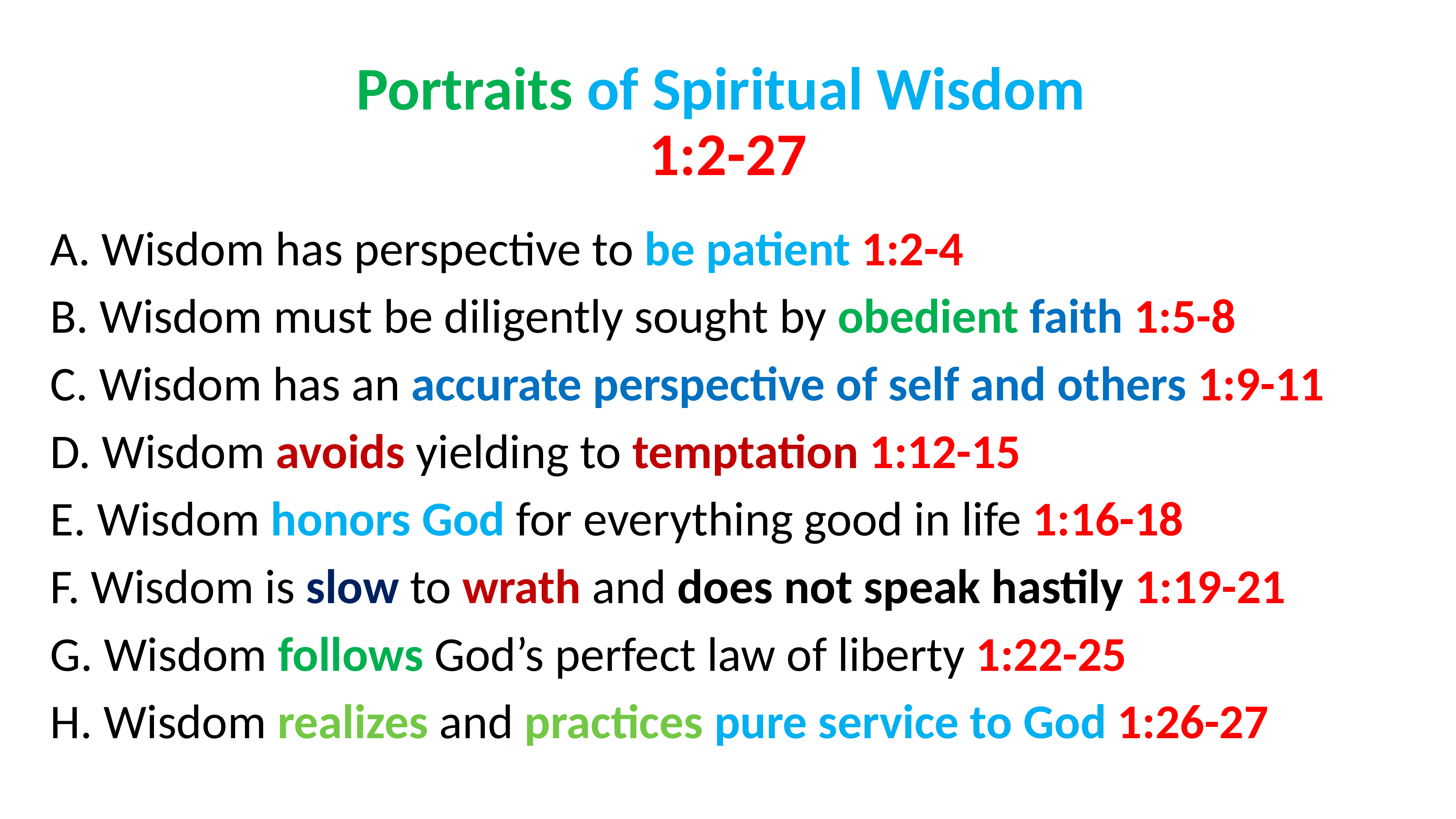

# Portraits of Spiritual Wisdom 1:2-27
A. Wisdom has perspective to be patient 1:2-4
B. Wisdom must be diligently sought by obedient faith 1:5-8
C. Wisdom has an accurate perspective of self and others 1:9-11
D. Wisdom avoids yielding to temptation 1:12-15
E. Wisdom honors God for everything good in life 1:16-18
F. Wisdom is slow to wrath and does not speak hastily 1:19-21
G. Wisdom follows God’s perfect law of liberty 1:22-25
H. Wisdom realizes and practices pure service to God 1:26-27